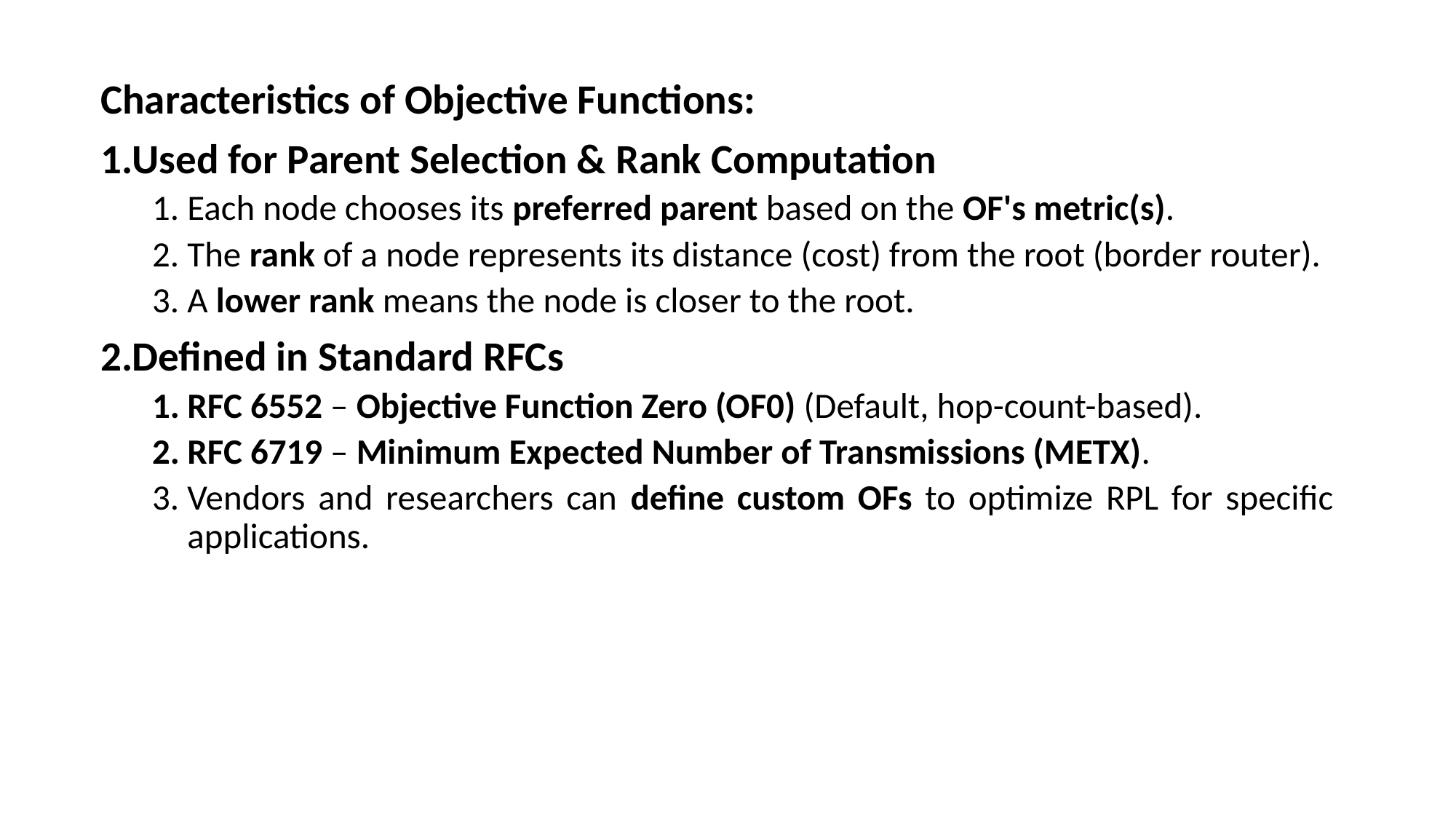

Characteristics of Objective Functions:
Used for Parent Selection & Rank Computation
Each node chooses its preferred parent based on the OF's metric(s).
The rank of a node represents its distance (cost) from the root (border router).
A lower rank means the node is closer to the root.
Defined in Standard RFCs
RFC 6552 – Objective Function Zero (OF0) (Default, hop-count-based).
RFC 6719 – Minimum Expected Number of Transmissions (METX).
Vendors and researchers can define custom OFs to optimize RPL for specific applications.